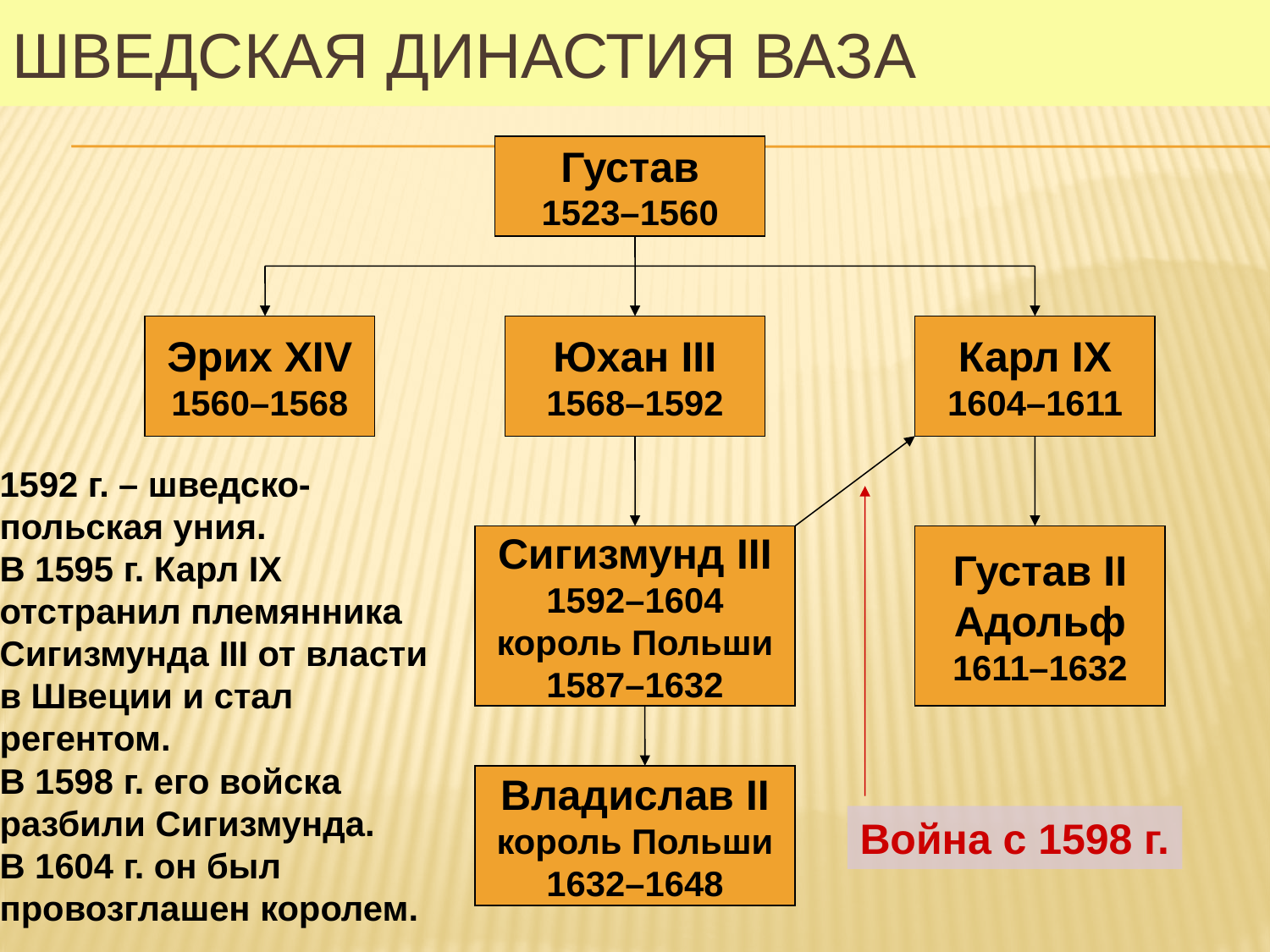

# Шведская династия Ваза

Густав
1523–1560

Эрих XIV
1560–1568
Юхан III
1568–1592
Карл IX
1604–1611

1592 г. – шведско-польская уния.
В 1595 г. Карл IX отстранил племянника
Сигизмунда III от власти
в Швеции и стал регентом.
В 1598 г. его войска разбили Сигизмунда.
В 1604 г. он был провозглашен королем.

Сигизмунд III
1592–1604
король Польши
1587–1632
Густав II
Адольф
1611–1632

Владислав II
король Польши
1632–1648

Война с 1598 г.